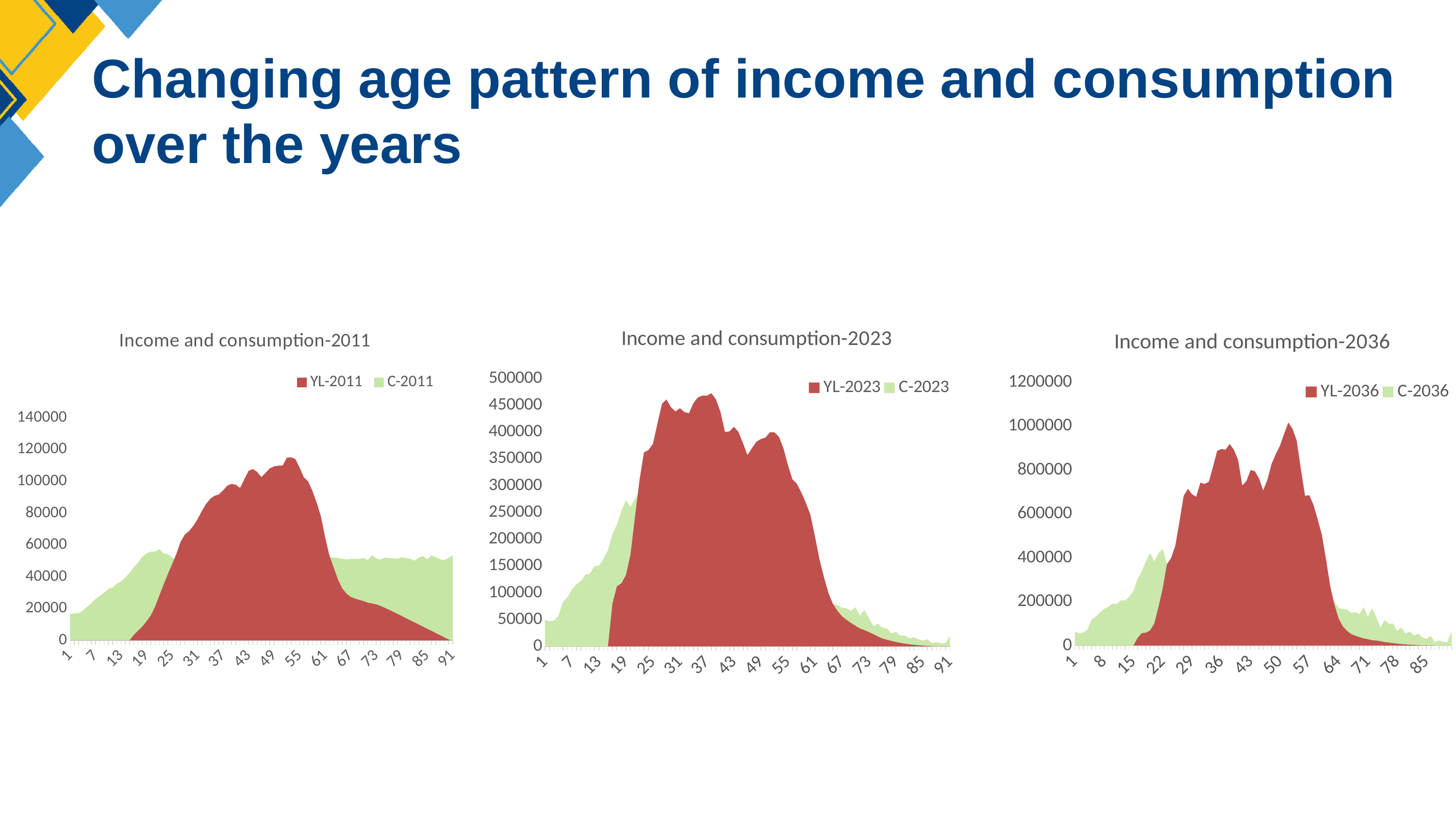

Changing age pattern of income and consumption over the years

### Chart: Income and consumption-2023

| Category | YL-2023 | C-2023 |
|---|---|---|

### Chart: Income and consumption-2036

| Category | YL-2036 | C-2036 |
|---|---|---|

### Chart: Income and consumption-2011

| Category | YL-2011 | C-2011 |
|---|---|---|